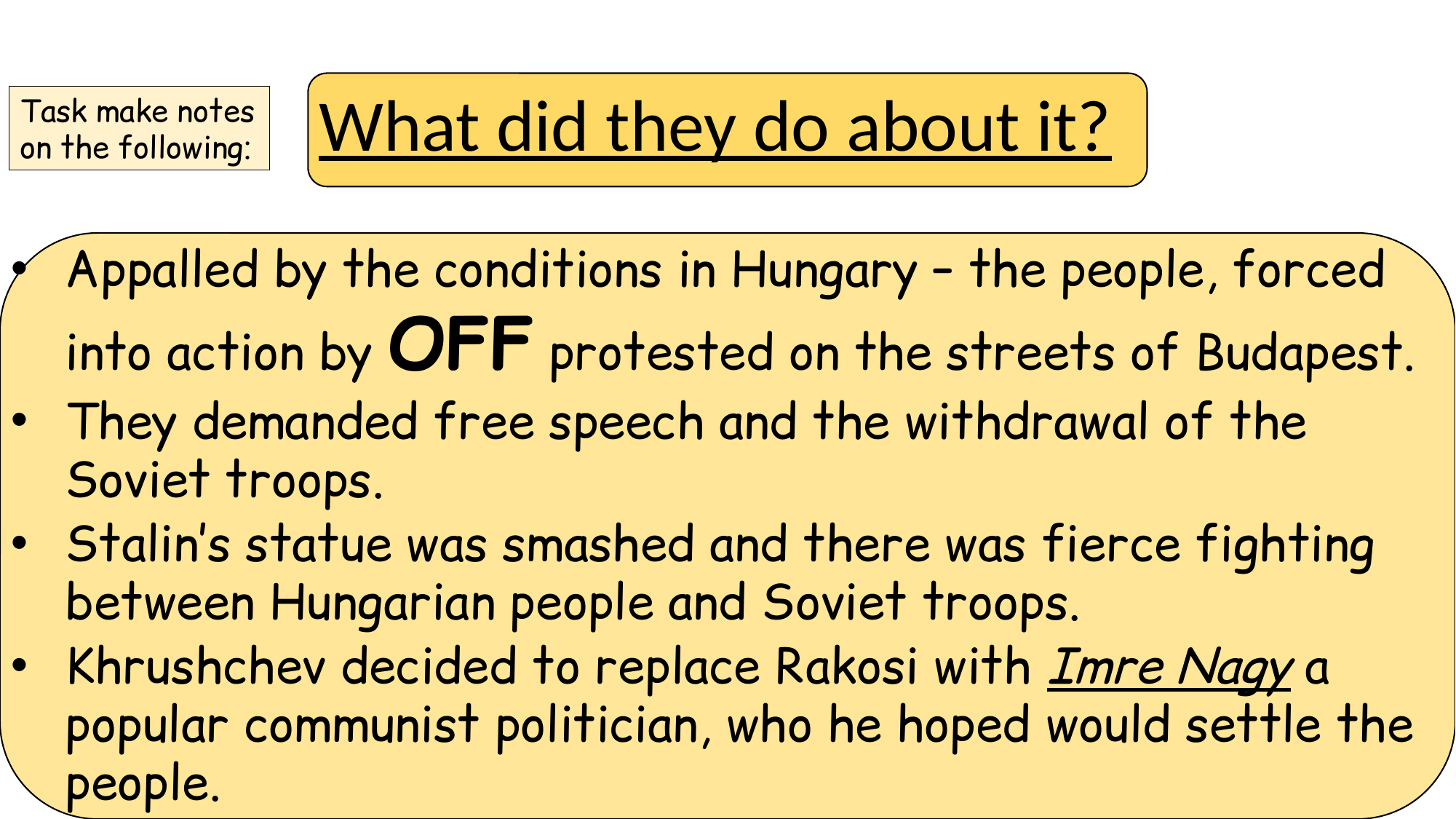

What did they do about it?
Task make notes on the following:

Appalled by the conditions in Hungary – the people, forced into action by OFF protested on the streets of Budapest.
They demanded free speech and the withdrawal of the Soviet troops.
Stalin’s statue was smashed and there was fierce fighting between Hungarian people and Soviet troops.
Khrushchev decided to replace Rakosi with Imre Nagy a popular communist politician, who he hoped would settle the people.